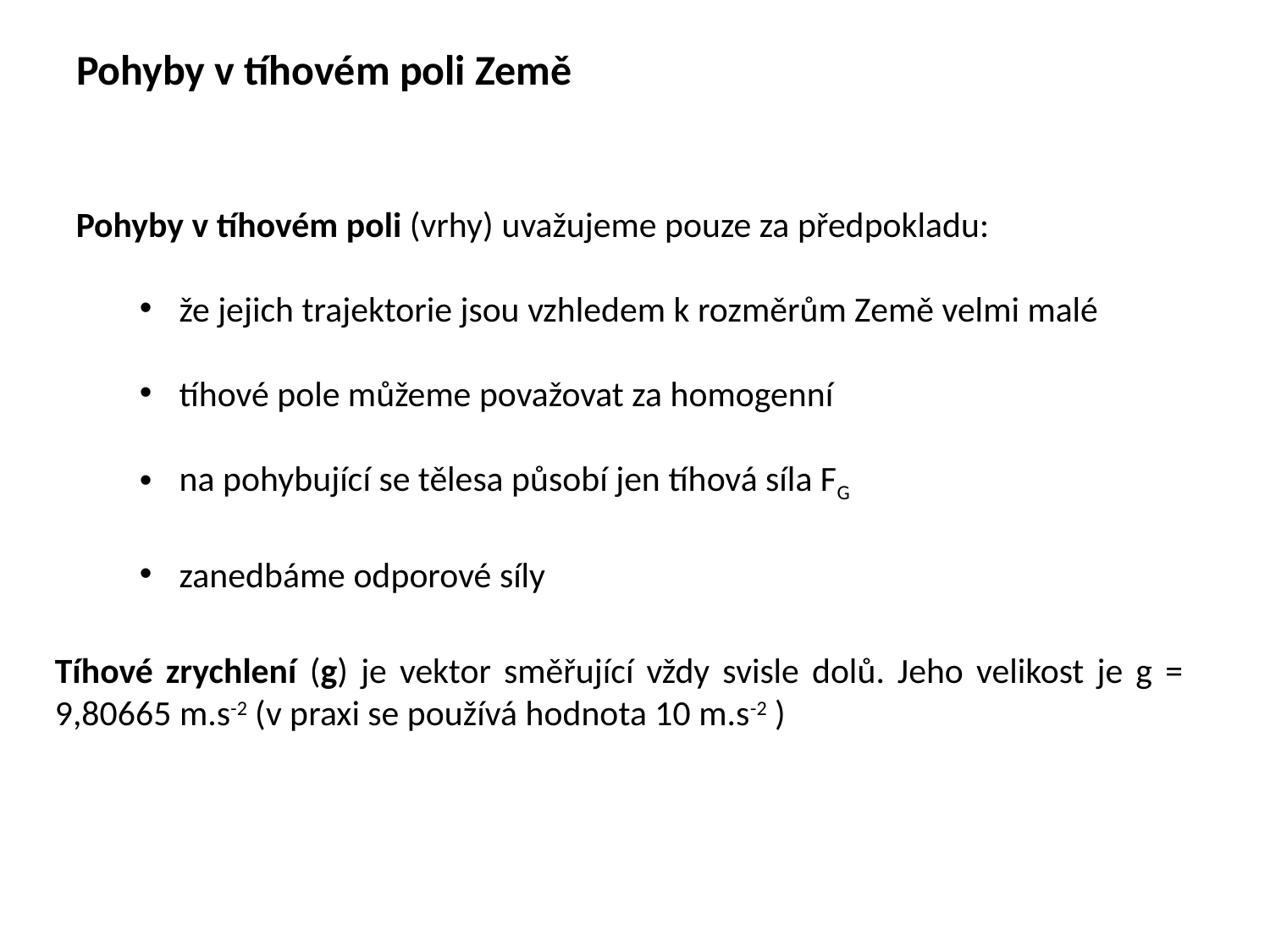

# Pohyby v tíhovém poli Země
Pohyby v tíhovém poli (vrhy) uvažujeme pouze za předpokladu:

že jejich trajektorie jsou vzhledem k rozměrům Země velmi malé

tíhové pole můžeme považovat za homogenní

na pohybující se tělesa působí jen tíhová síla FG

zanedbáme odporové síly
Tíhové zrychlení (g) je vektor směřující vždy svisle dolů. Jeho velikost je g = 9,80665 m.s-2 (v praxi se používá hodnota 10 m.s-2 )